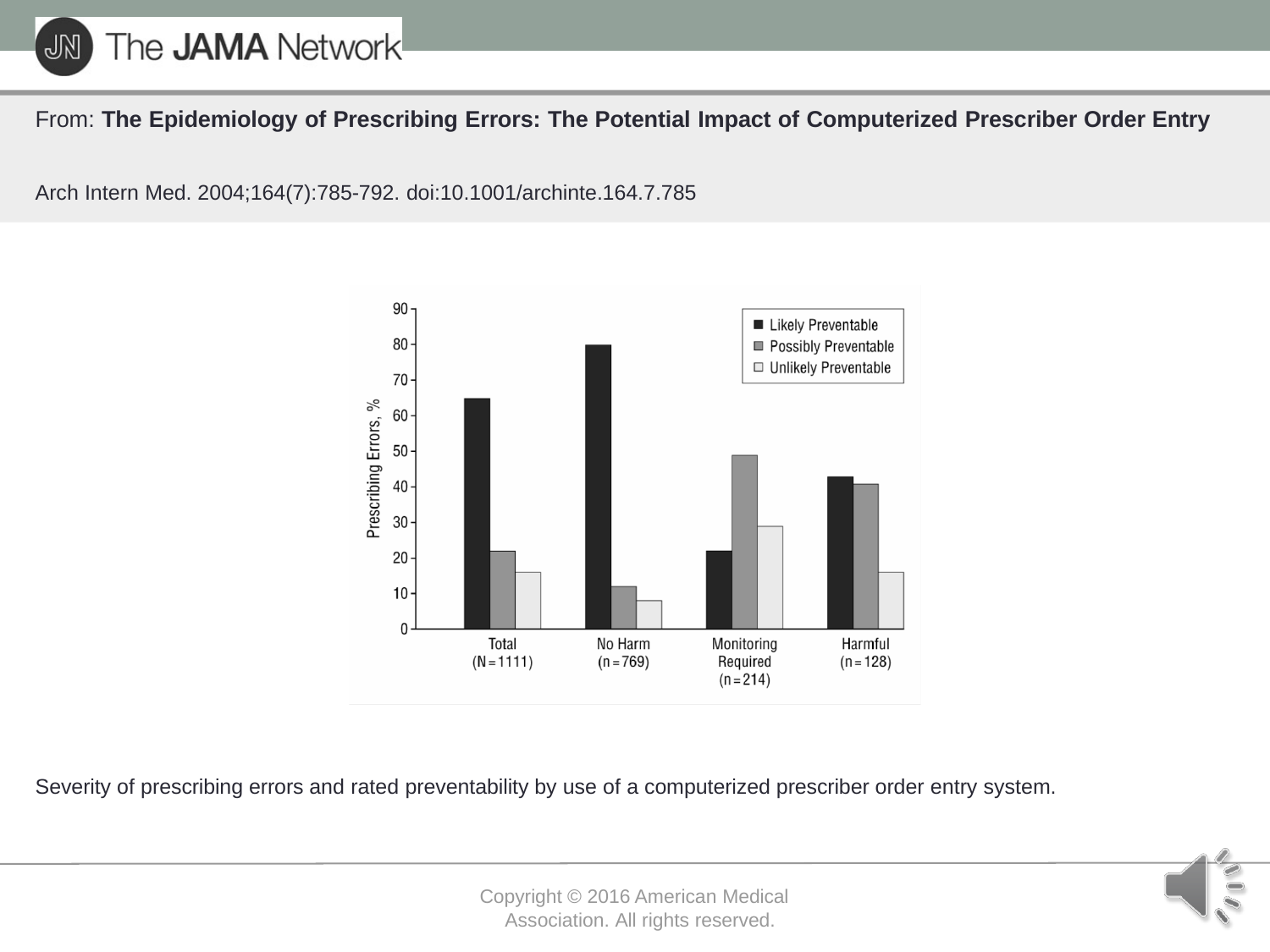

From: The Epidemiology of Prescribing Errors: The Potential Impact of Computerized Prescriber Order Entry

Arch Intern Med. 2004;164(7):785-792. doi:10.1001/archinte.164.7.785

Severity of prescribing errors and rated preventability by use of a computerized prescriber order entry system.

Copyright © 2016 American Medical  Association. All rights reserved.